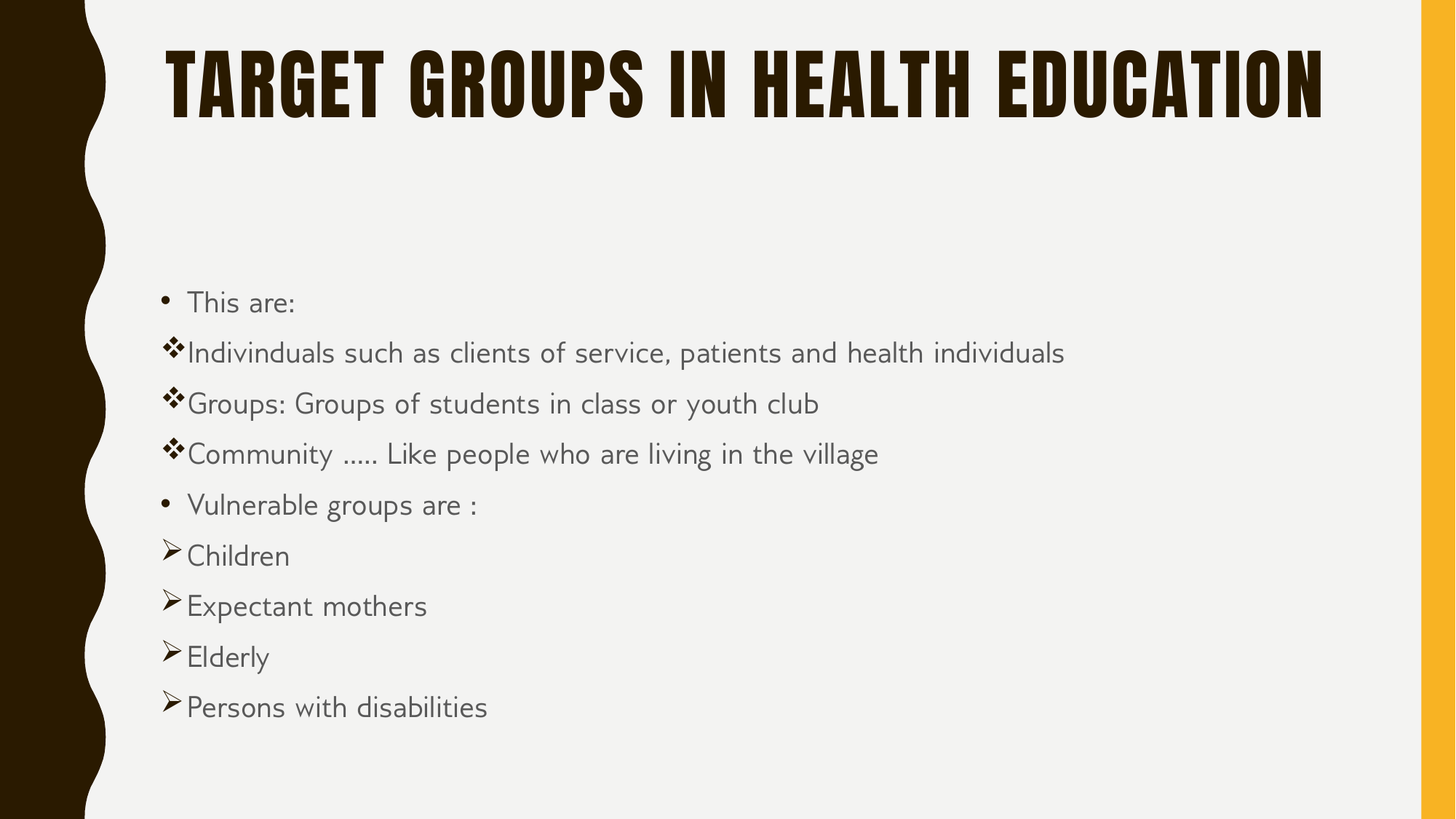

# Target groups in health education
This are:
Indivinduals such as clients of service, patients and health individuals
Groups: Groups of students in class or youth club
Community ….. Like people who are living in the village
Vulnerable groups are :
Children
Expectant mothers
Elderly
Persons with disabilities